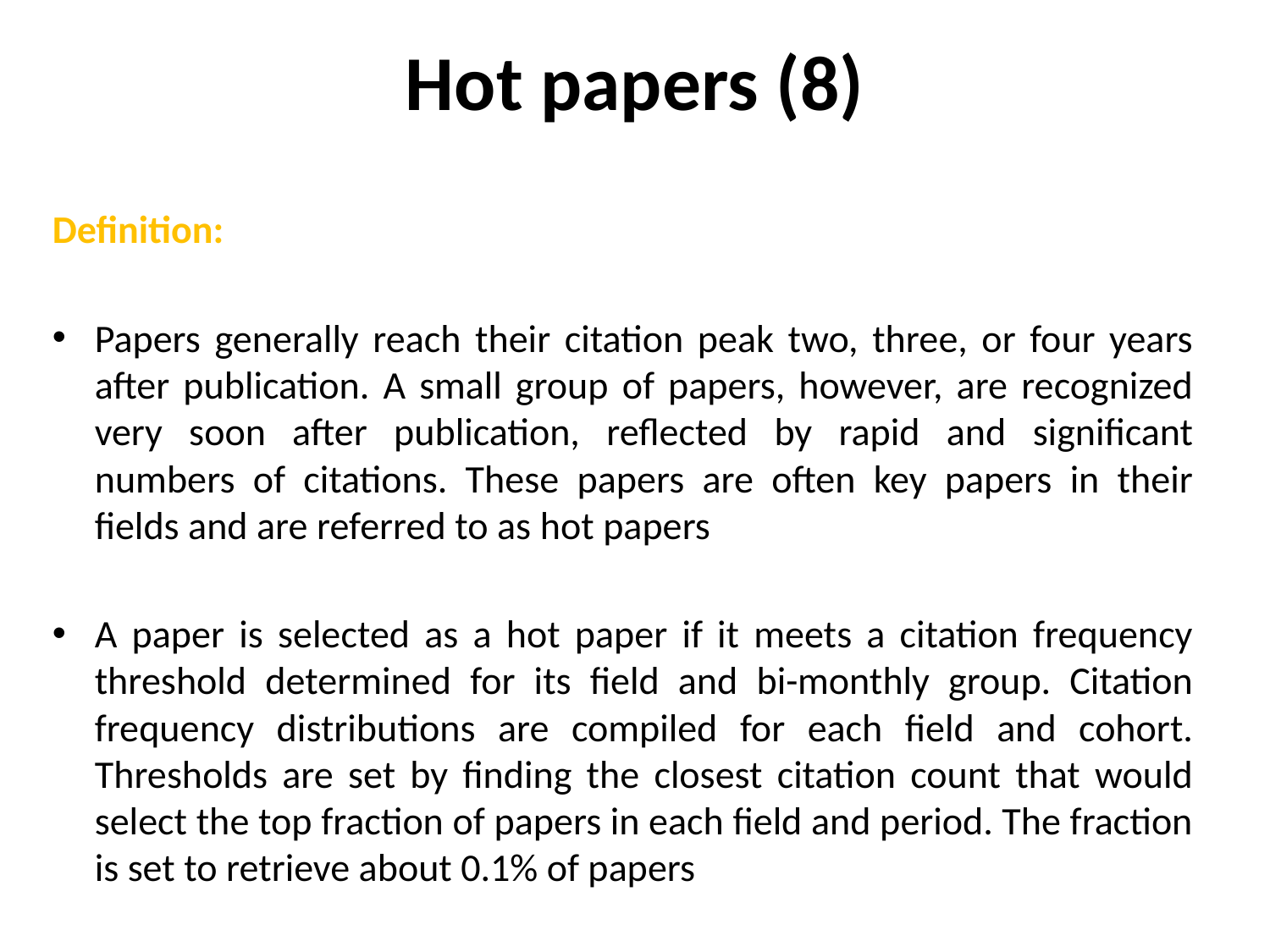

# Hot papers (8)
Definition:

Papers generally reach their citation peak two, three, or four years after publication. A small group of papers, however, are recognized very soon after publication, reflected by rapid and significant numbers of citations. These papers are often key papers in their fields and are referred to as hot papers

A paper is selected as a hot paper if it meets a citation frequency threshold determined for its field and bi-monthly group. Citation frequency distributions are compiled for each field and cohort. Thresholds are set by finding the closest citation count that would select the top fraction of papers in each field and period. The fraction is set to retrieve about 0.1% of papers